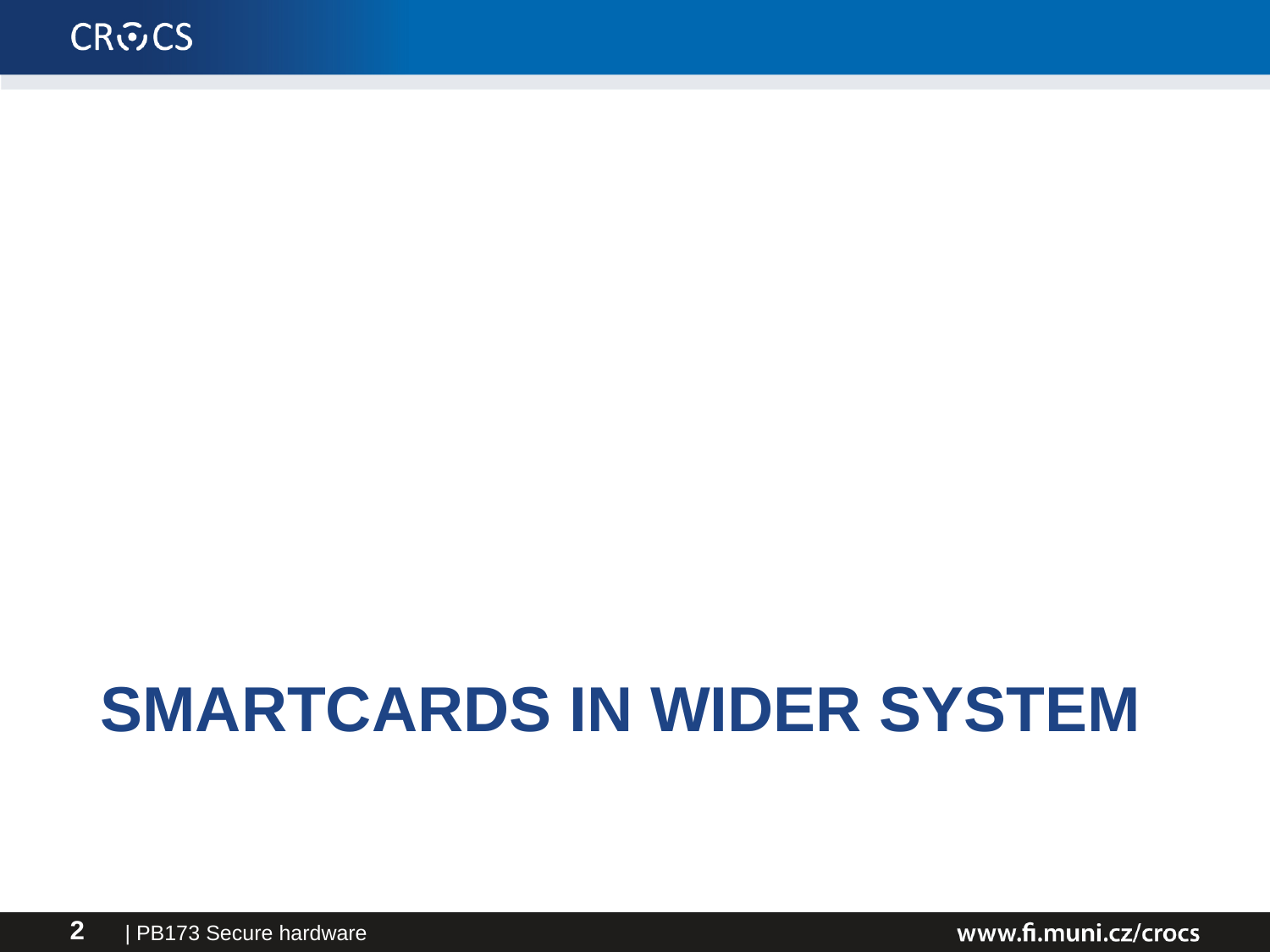

# Smartcards in wider system
| PB173 Secure hardware
2